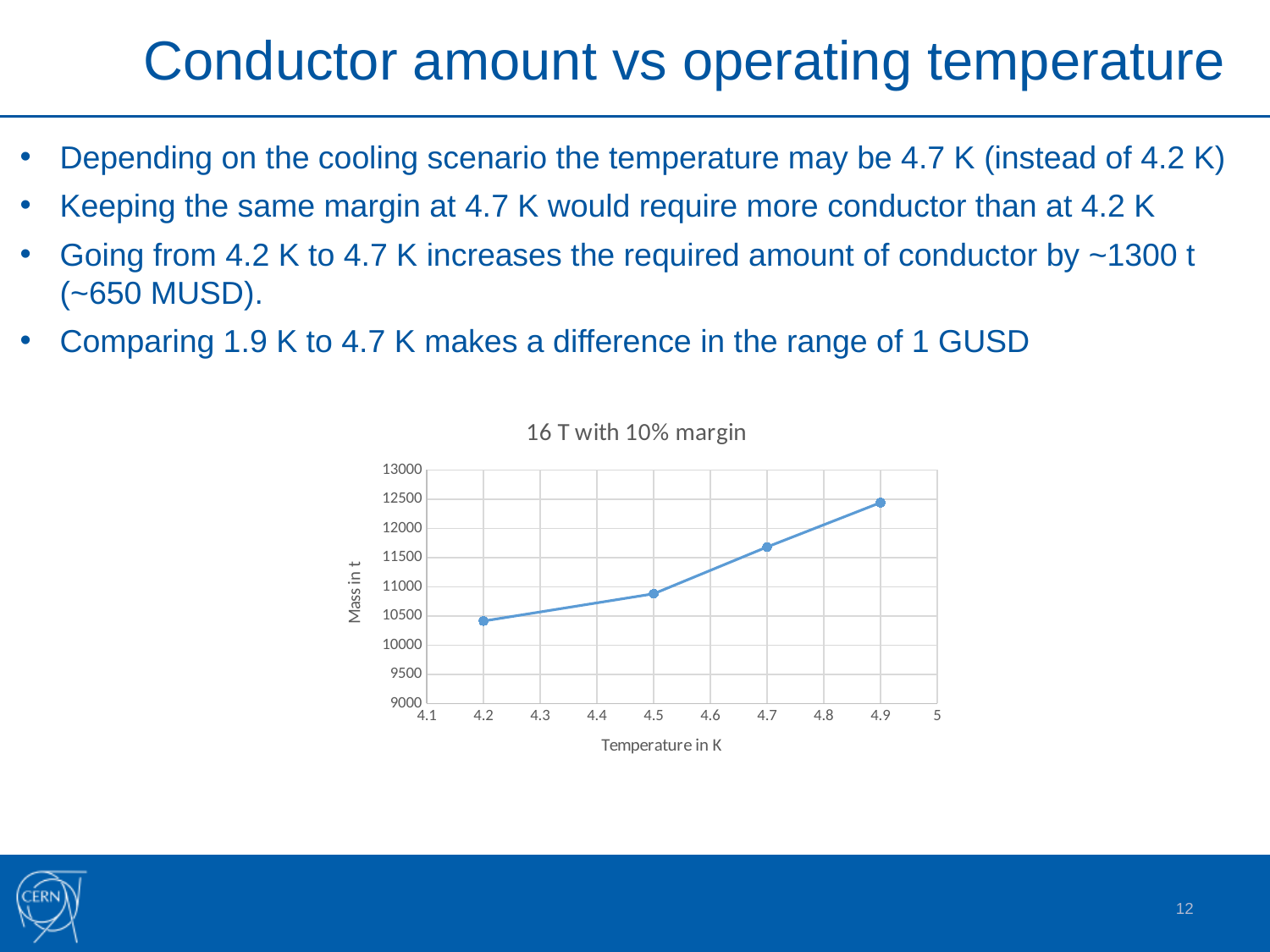

Conductor amount vs operating temperature
Depending on the cooling scenario the temperature may be 4.7 K (instead of 4.2 K)
Keeping the same margin at 4.7 K would require more conductor than at 4.2 K
Going from 4.2 K to 4.7 K increases the required amount of conductor by ~1300 t (~650 MUSD).
Comparing 1.9 K to 4.7 K makes a difference in the range of 1 GUSD

### Chart: 16 T with 10% margin

| Category |  |
|---|---|
12